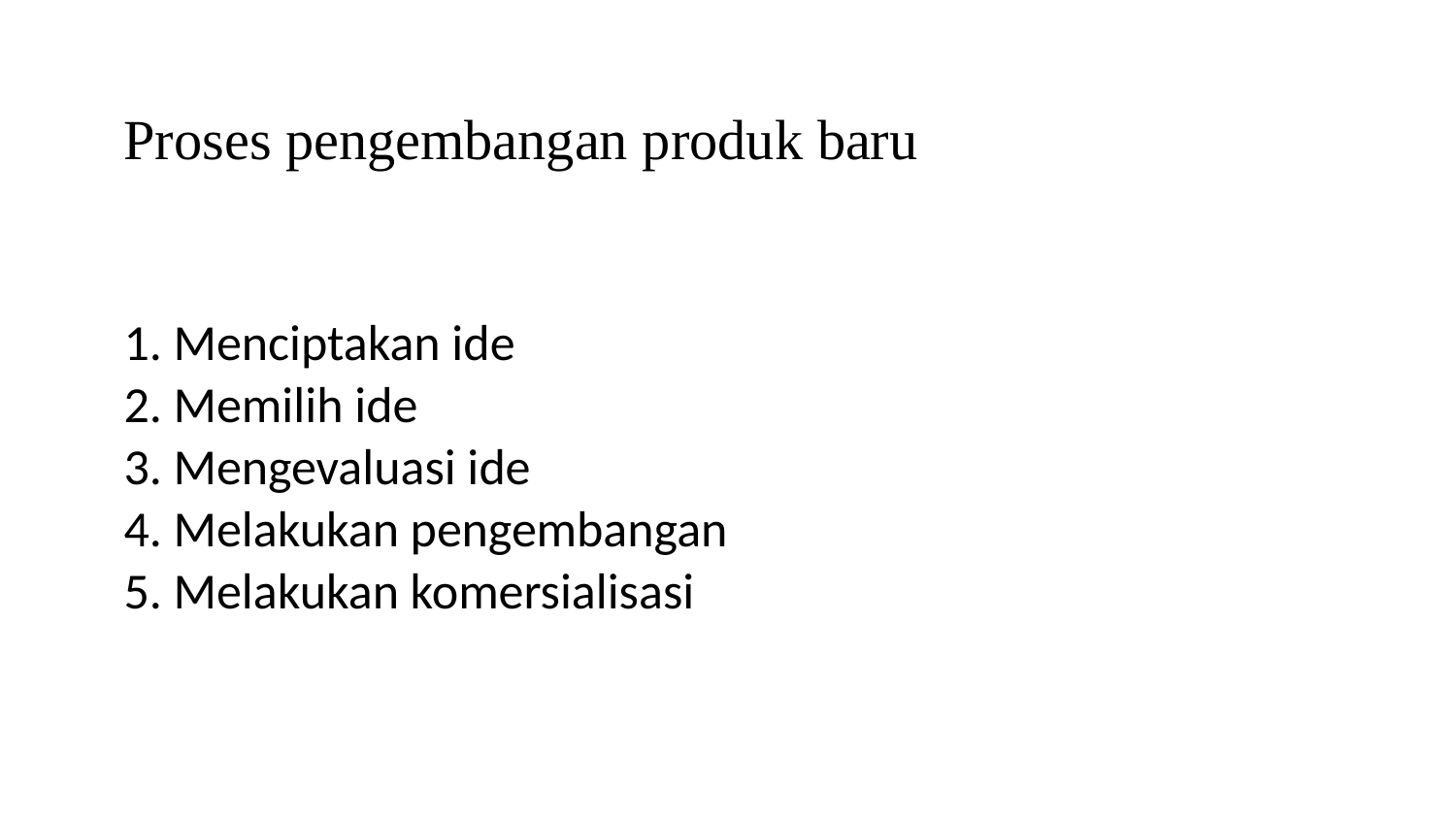

# Proses pengembangan produk baru
1. Menciptakan ide
2. Memilih ide
3. Mengevaluasi ide
4. Melakukan pengembangan
5. Melakukan komersialisasi